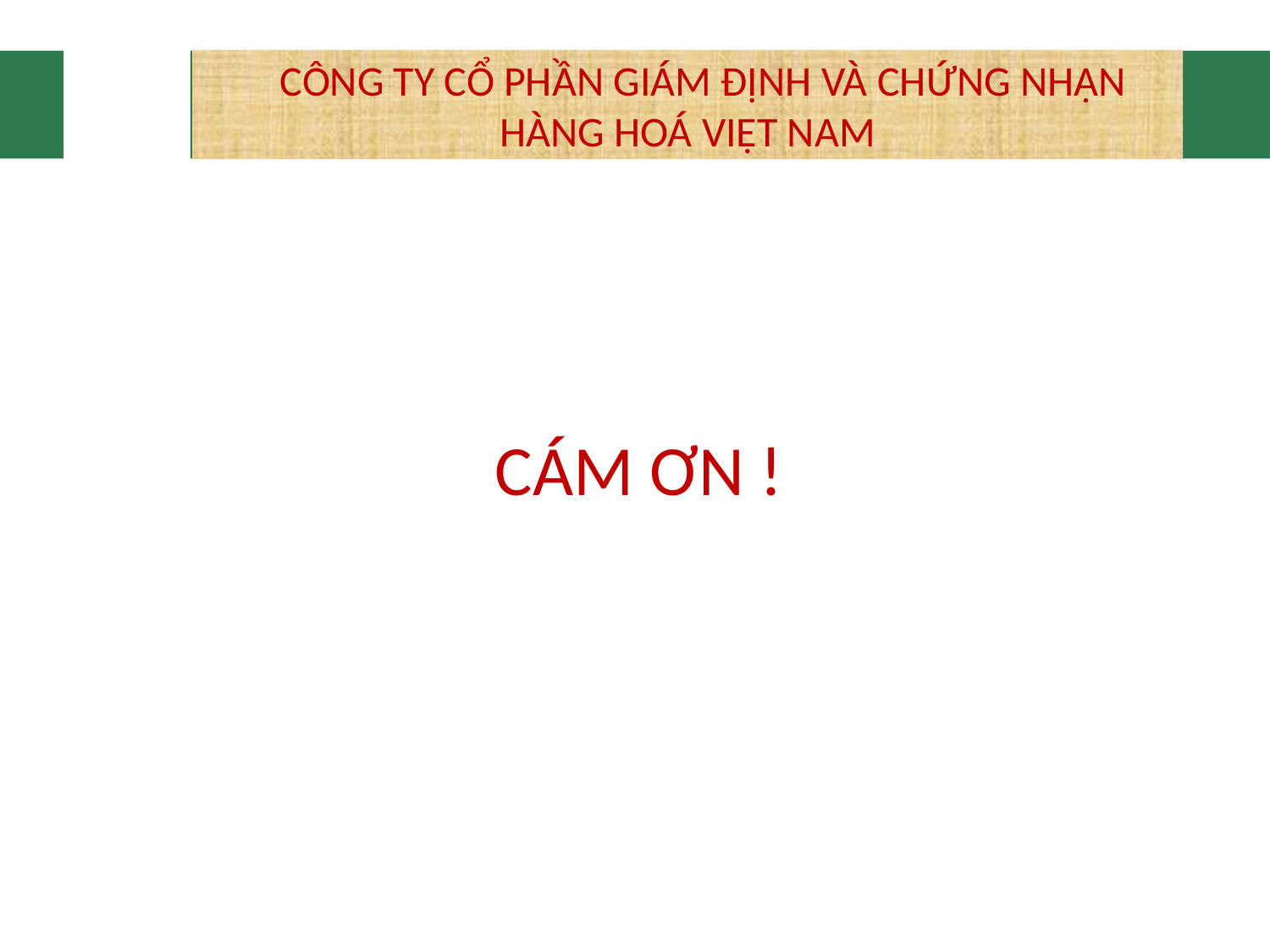

# CÔNG TY CỔ PHẦN GIÁM ĐỊNH VÀ CHỨNG NHẬN HÀNG HOÁ VIỆT NAM
CÁM ƠN !